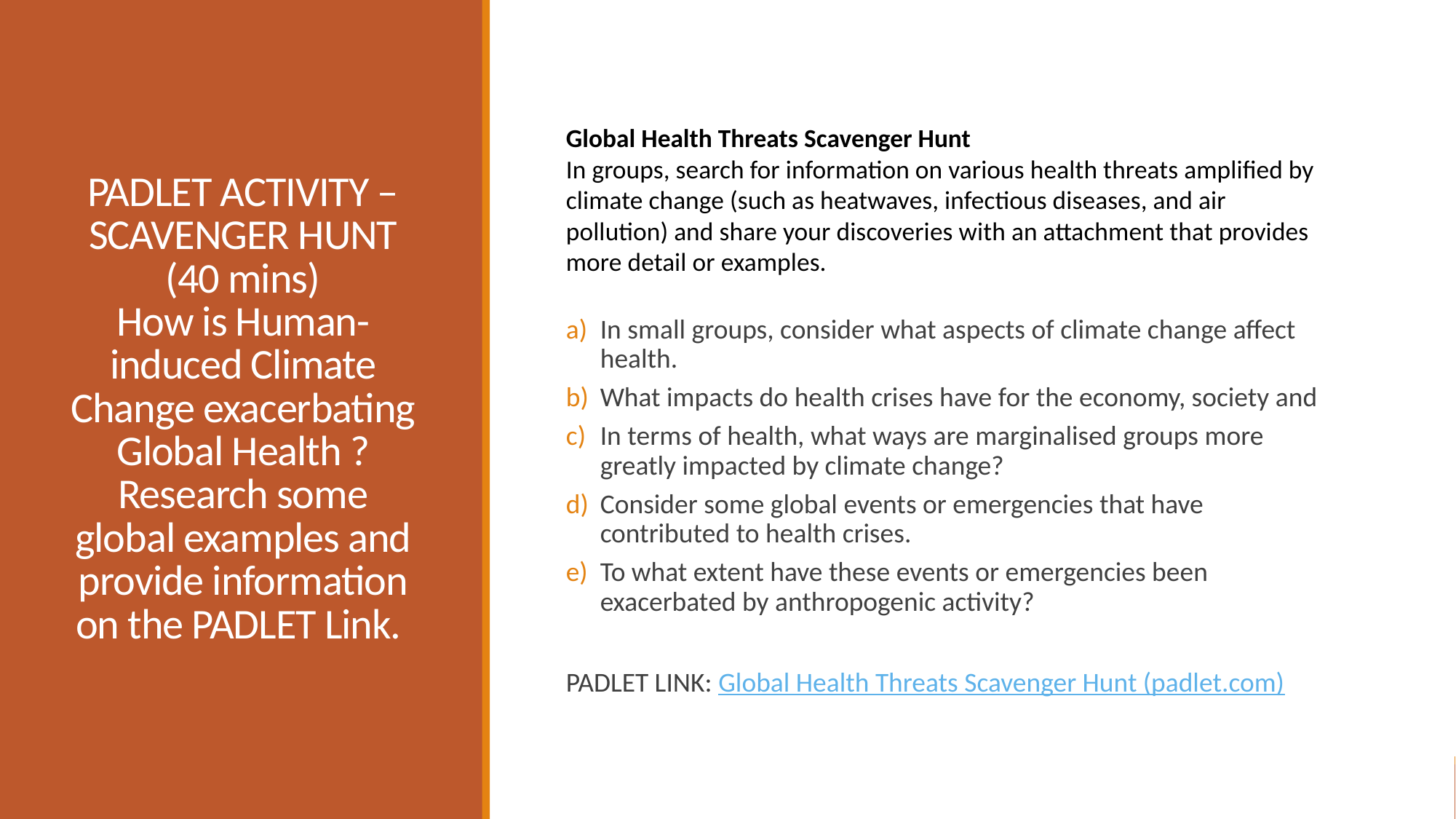

# PADLET ACTIVITY – SCAVENGER HUNT (40 mins) How is Human-induced Climate Change exacerbating Global Health ? Research some global examples and provide information on the PADLET Link.
Global Health Threats Scavenger Hunt
In groups, search for information on various health threats amplified by climate change (such as heatwaves, infectious diseases, and air pollution) and share your discoveries with an attachment that provides more detail or examples.

In small groups, consider what aspects of climate change affect health.
What impacts do health crises have for the economy, society and
In terms of health, what ways are marginalised groups more greatly impacted by climate change?
Consider some global events or emergencies that have contributed to health crises.
To what extent have these events or emergencies been exacerbated by anthropogenic activity?

PADLET LINK: Global Health Threats Scavenger Hunt (padlet.com)